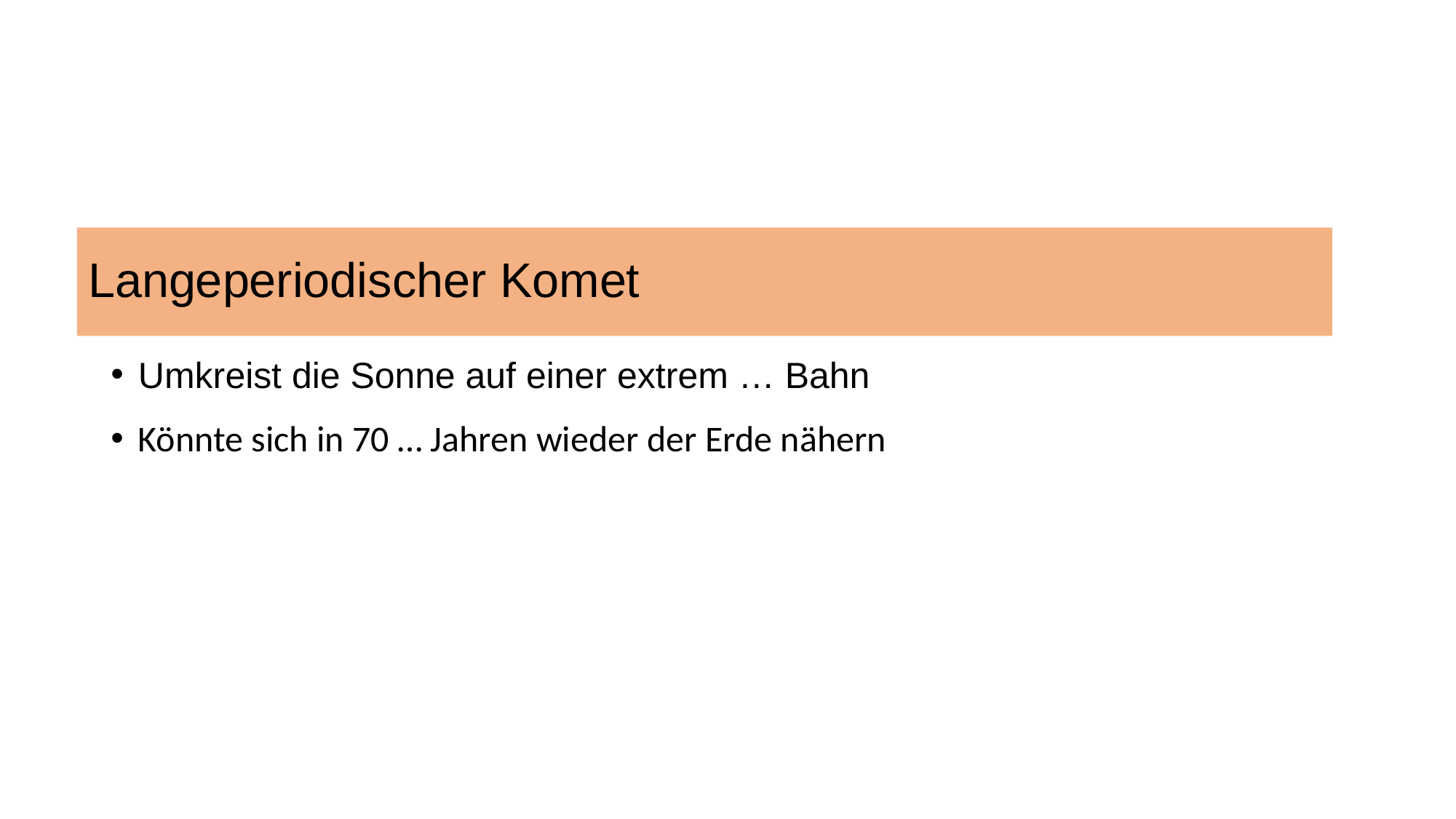

Langeperiodischer Komet
Umkreist die Sonne auf einer extrem … Bahn
Könnte sich in 70 … Jahren wieder der Erde nähern